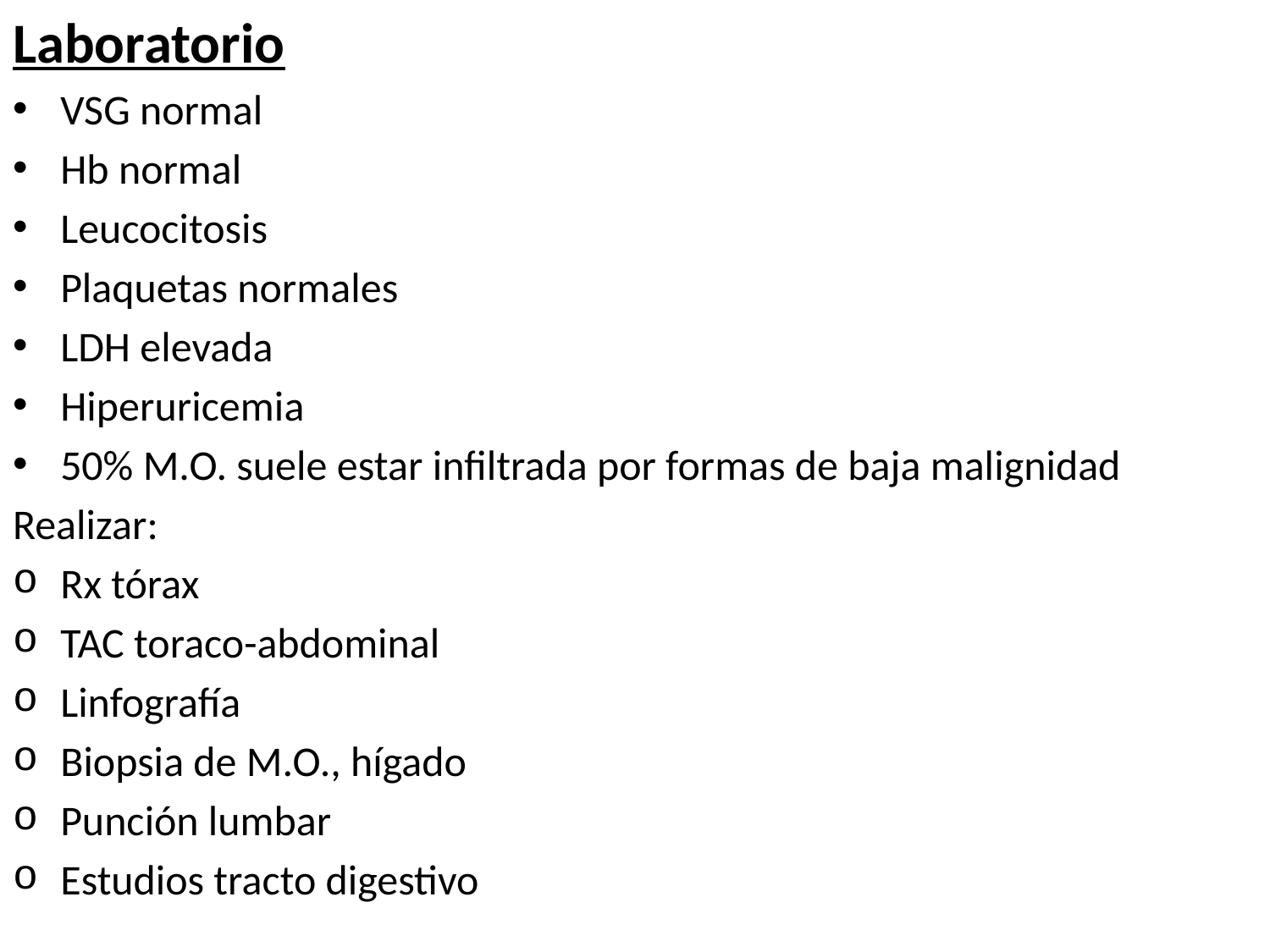

Laboratorio
VSG normal
Hb normal
Leucocitosis
Plaquetas normales
LDH elevada
Hiperuricemia
50% M.O. suele estar infiltrada por formas de baja malignidad
Realizar:
Rx tórax
TAC toraco-abdominal
Linfografía
Biopsia de M.O., hígado
Punción lumbar
Estudios tracto digestivo